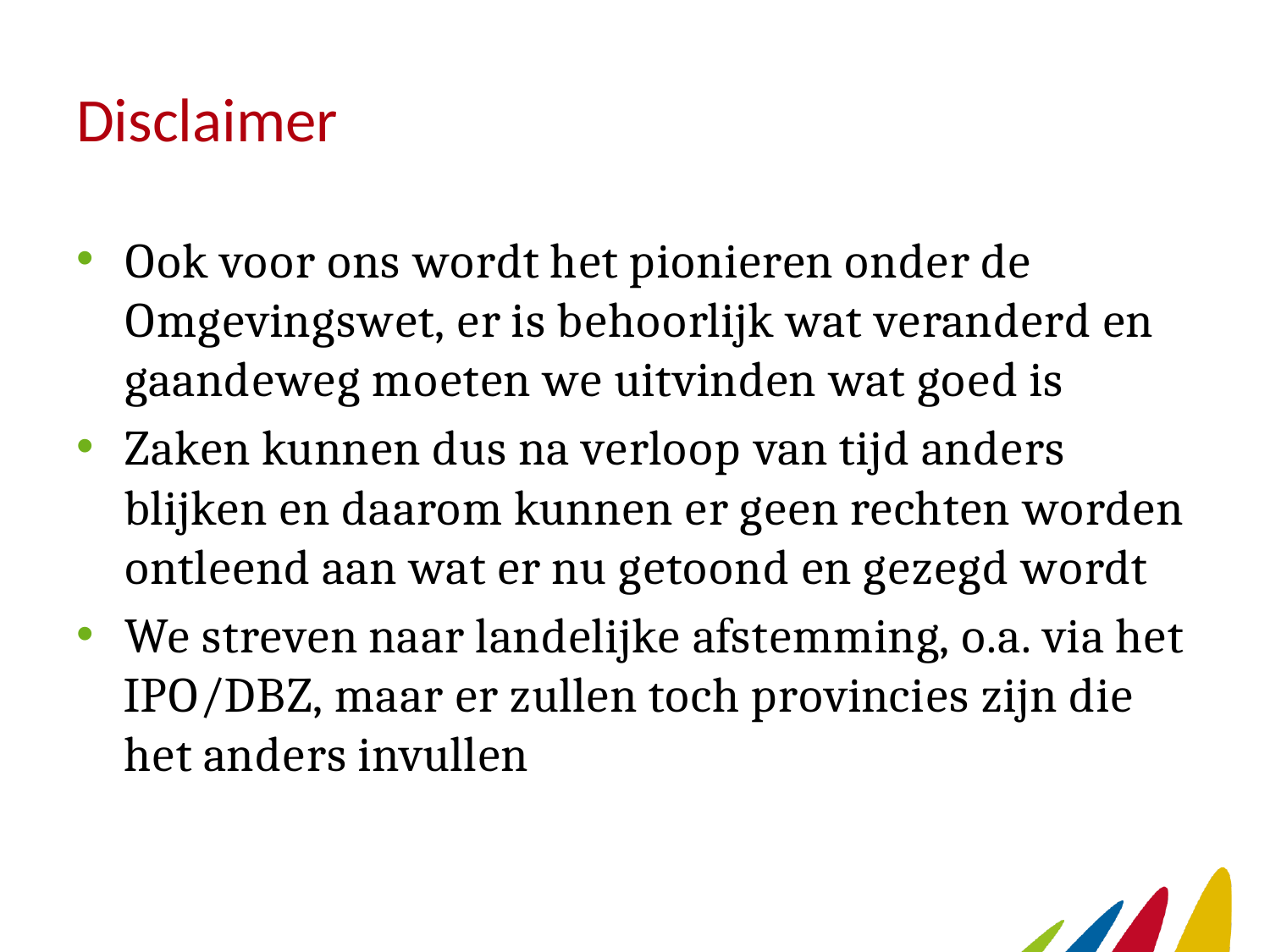

# Disclaimer
Ook voor ons wordt het pionieren onder de Omgevingswet, er is behoorlijk wat veranderd en gaandeweg moeten we uitvinden wat goed is
Zaken kunnen dus na verloop van tijd anders blijken en daarom kunnen er geen rechten worden ontleend aan wat er nu getoond en gezegd wordt
We streven naar landelijke afstemming, o.a. via het IPO/DBZ, maar er zullen toch provincies zijn die het anders invullen